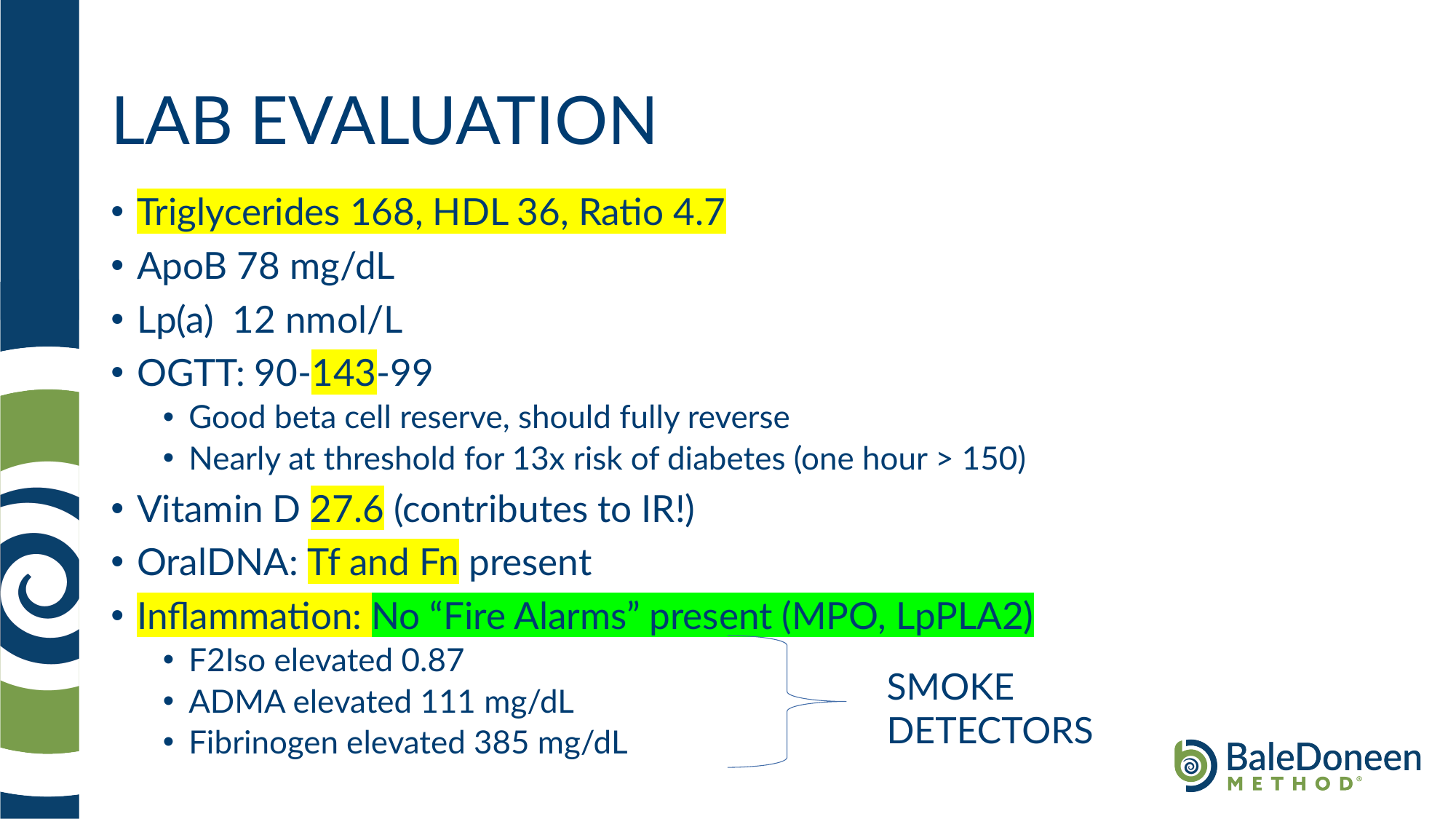

# LAB EVALUATION
Triglycerides 168, HDL 36, Ratio 4.7
ApoB 78 mg/dL
Lp(a)  12 nmol/L
OGTT: 90-143-99
Good beta cell reserve, should fully reverse
Nearly at threshold for 13x risk of diabetes (one hour > 150)
Vitamin D 27.6 (contributes to IR!)
OralDNA: Tf and Fn present
Inflammation: No “Fire Alarms” present (MPO, LpPLA2)
F2Iso elevated 0.87
ADMA elevated 111 mg/dL
Fibrinogen elevated 385 mg/dL

SMOKE DETECTORS